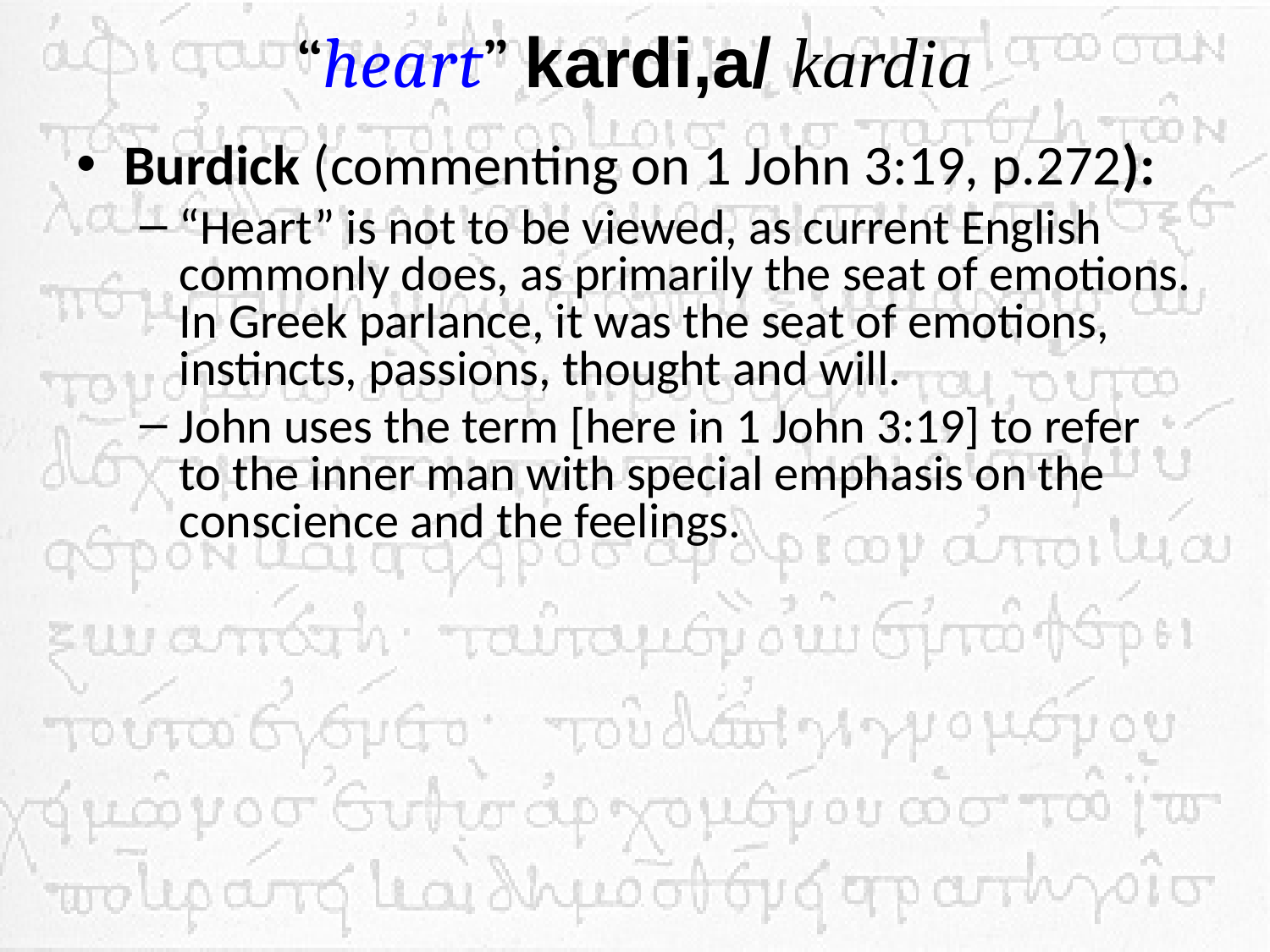

# “heart” kardi,a/ kardia
Burdick (commenting on 1 John 3:19, p.272):
“Heart” is not to be viewed, as current English commonly does, as primarily the seat of emotions. In Greek parlance, it was the seat of emotions, instincts, passions, thought and will.
John uses the term [here in 1 John 3:19] to refer to the inner man with special emphasis on the conscience and the feelings.